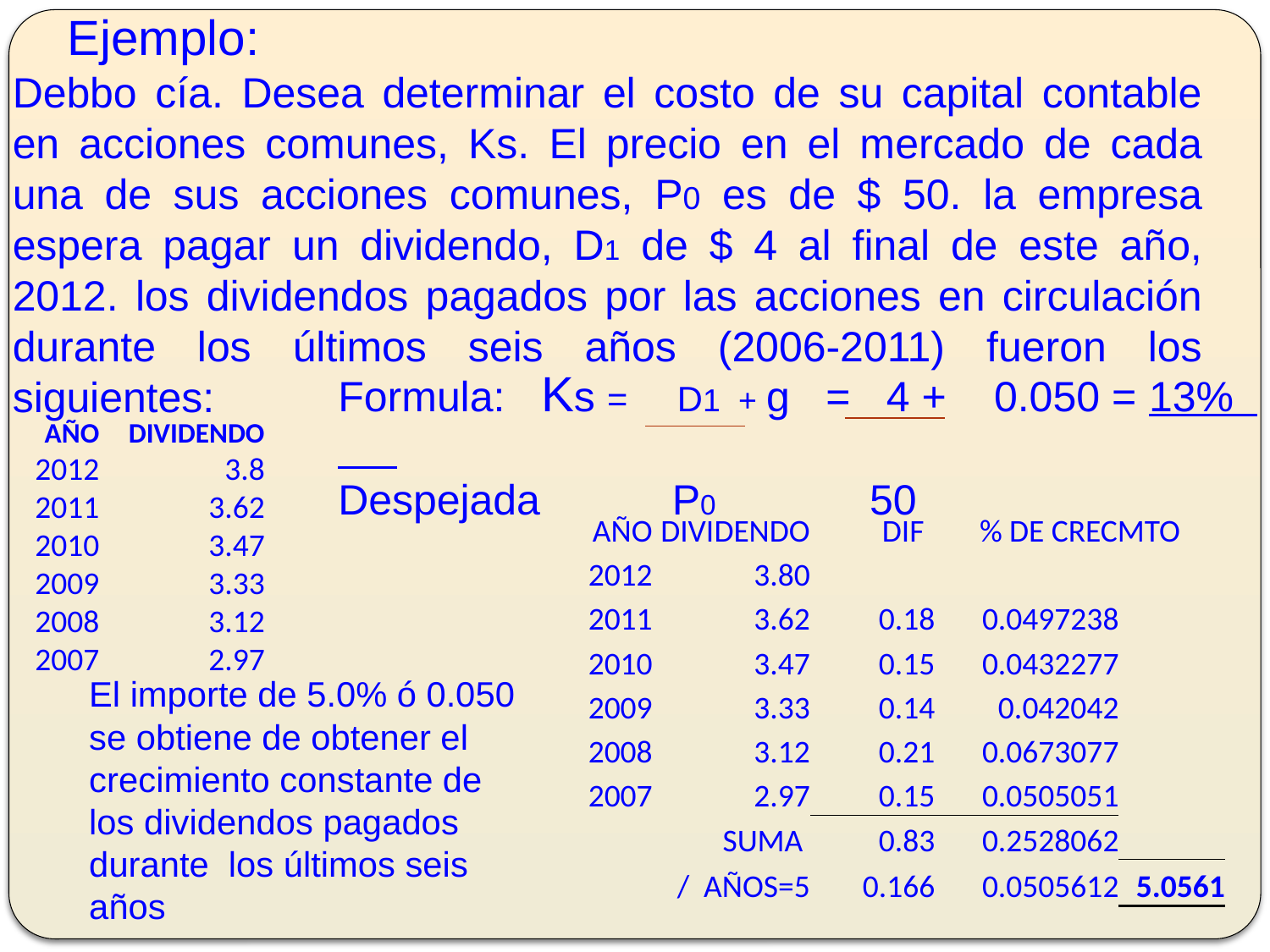

Ejemplo:
Debbo cía. Desea determinar el costo de su capital contable en acciones comunes, Ks. El precio en el mercado de cada una de sus acciones comunes, P0 es de $ 50. la empresa espera pagar un dividendo, D1 de $ 4 al final de este año, 2012. los dividendos pagados por las acciones en circulación durante los últimos seis años (2006-2011) fueron los siguientes:
Formula:   Ks =     D1  + g    =   4 +    0.050 = 13%
Despejada	         P0      	  50
| AÑO | DIVIDENDO |
| --- | --- |
| 2012 | 3.8 |
| 2011 | 3.62 |
| 2010 | 3.47 |
| 2009 | 3.33 |
| 2008 | 3.12 |
| 2007 | 2.97 |
| AÑO | DIVIDENDO | DIF | % DE CRECMTO |  |
| --- | --- | --- | --- | --- |
| 2012 | 3.80 |  |  |  |
| 2011 | 3.62 | 0.18 | 0.0497238 |  |
| 2010 | 3.47 | 0.15 | 0.0432277 |  |
| 2009 | 3.33 | 0.14 | 0.042042 |  |
| 2008 | 3.12 | 0.21 | 0.0673077 |  |
| 2007 | 2.97 | 0.15 | 0.0505051 |  |
|  | SUMA | 0.83 | 0.2528062 |  |
|  | / AÑOS=5 | 0.166 | 0.0505612 | 5.0561 |
El importe de 5.0% ó 0.050 se obtiene de obtener el crecimiento constante de los dividendos pagados durante  los últimos seis años